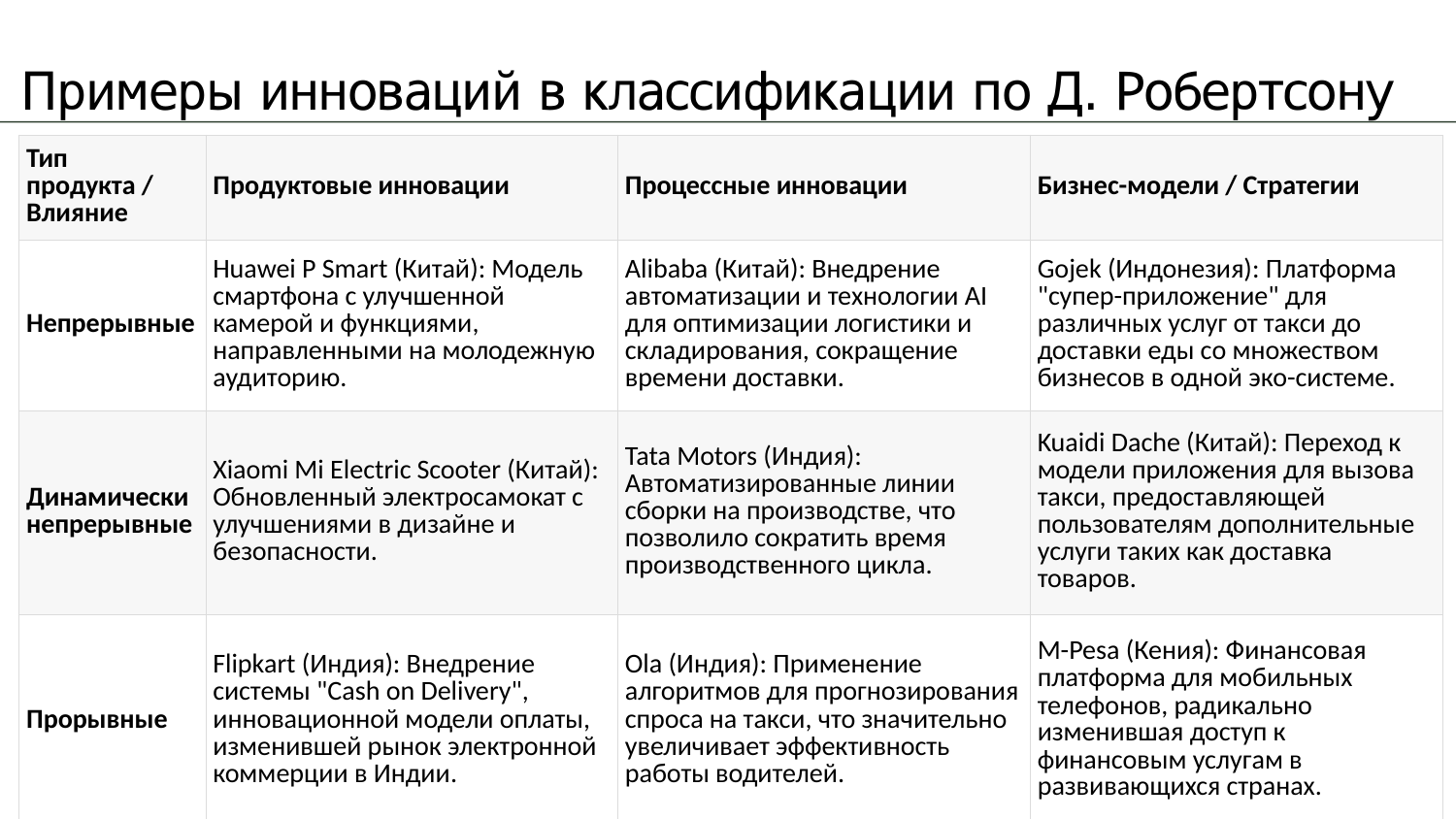

Примеры инноваций в классификации по Д. Робертсону
| Тип продукта / Влияние | Продуктовые инновации | Процессные инновации | Бизнес-модели / Стратегии |
| --- | --- | --- | --- |
| Непрерывные | Huawei P Smart (Китай): Модель смартфона с улучшенной камерой и функциями, направленными на молодежную аудиторию. | Alibaba (Китай): Внедрение автоматизации и технологии AI для оптимизации логистики и складирования, сокращение времени доставки. | Gojek (Индонезия): Платформа "супер-приложение" для различных услуг от такси до доставки еды со множеством бизнесов в одной эко-системе. |
| Динамически непрерывные | Xiaomi Mi Electric Scooter (Китай): Обновленный электросамокат с улучшениями в дизайне и безопасности. | Tata Motors (Индия): Автоматизированные линии сборки на производстве, что позволило сократить время производственного цикла. | Kuaidi Dache (Китай): Переход к модели приложения для вызова такси, предоставляющей пользователям дополнительные услуги таких как доставка товаров. |
| Прорывные | Flipkart (Индия): Внедрение системы "Cash on Delivery", инновационной модели оплаты, изменившей рынок электронной коммерции в Индии. | Ola (Индия): Применение алгоритмов для прогнозирования спроса на такси, что значительно увеличивает эффективность работы водителей. | M-Pesa (Кения): Финансовая платформа для мобильных телефонов, радикально изменившая доступ к финансовым услугам в развивающихся странах. |